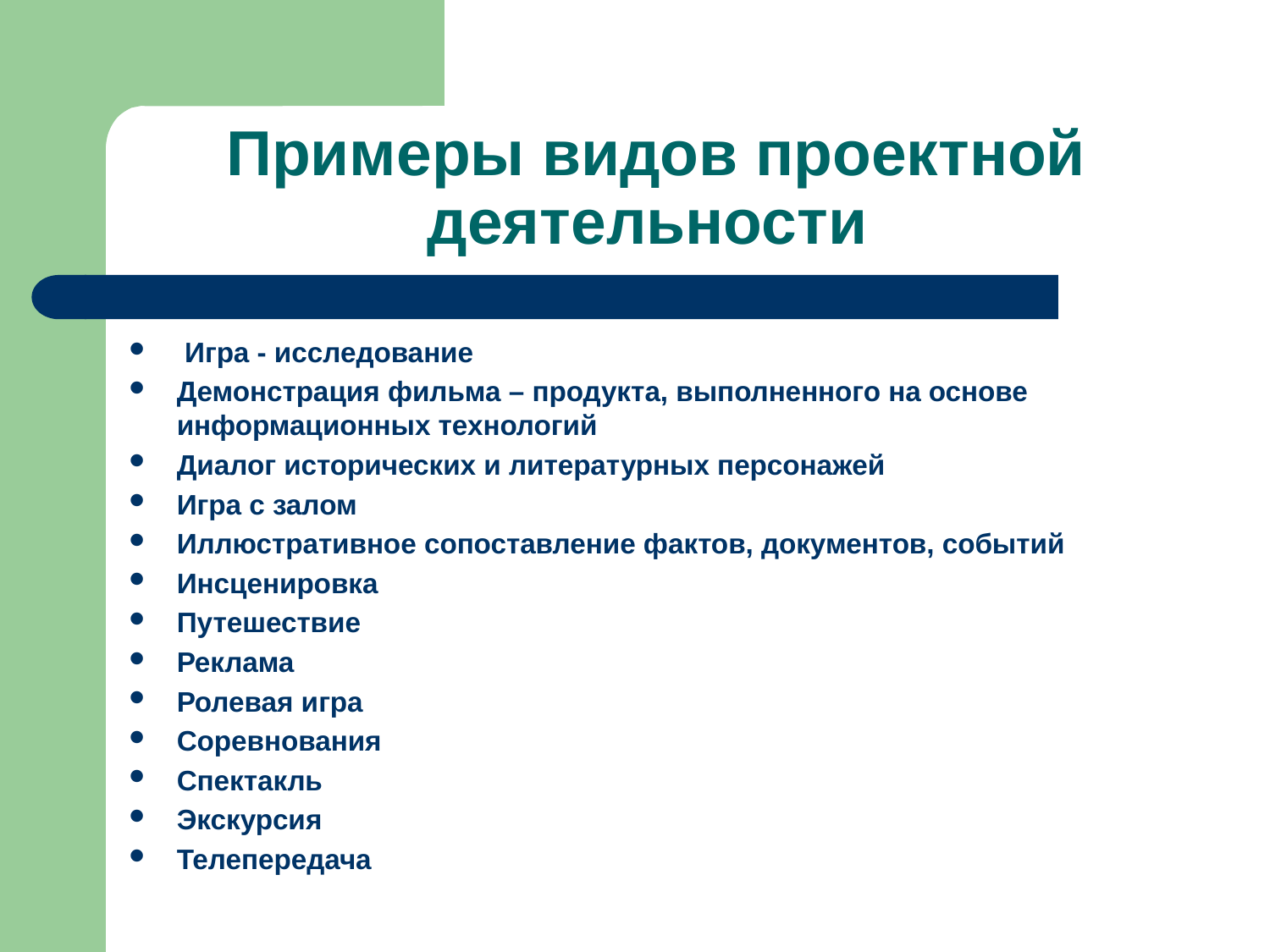

# Примеры видов проектной деятельности
 Игра - исследование
Демонстрация фильма – продукта, выполненного на основе информационных технологий
Диалог исторических и литературных персонажей
Игра с залом
Иллюстративное сопоставление фактов, документов, событий
Инсценировка
Путешествие
Реклама
Ролевая игра
Соревнования
Спектакль
Экскурсия
Телепередача